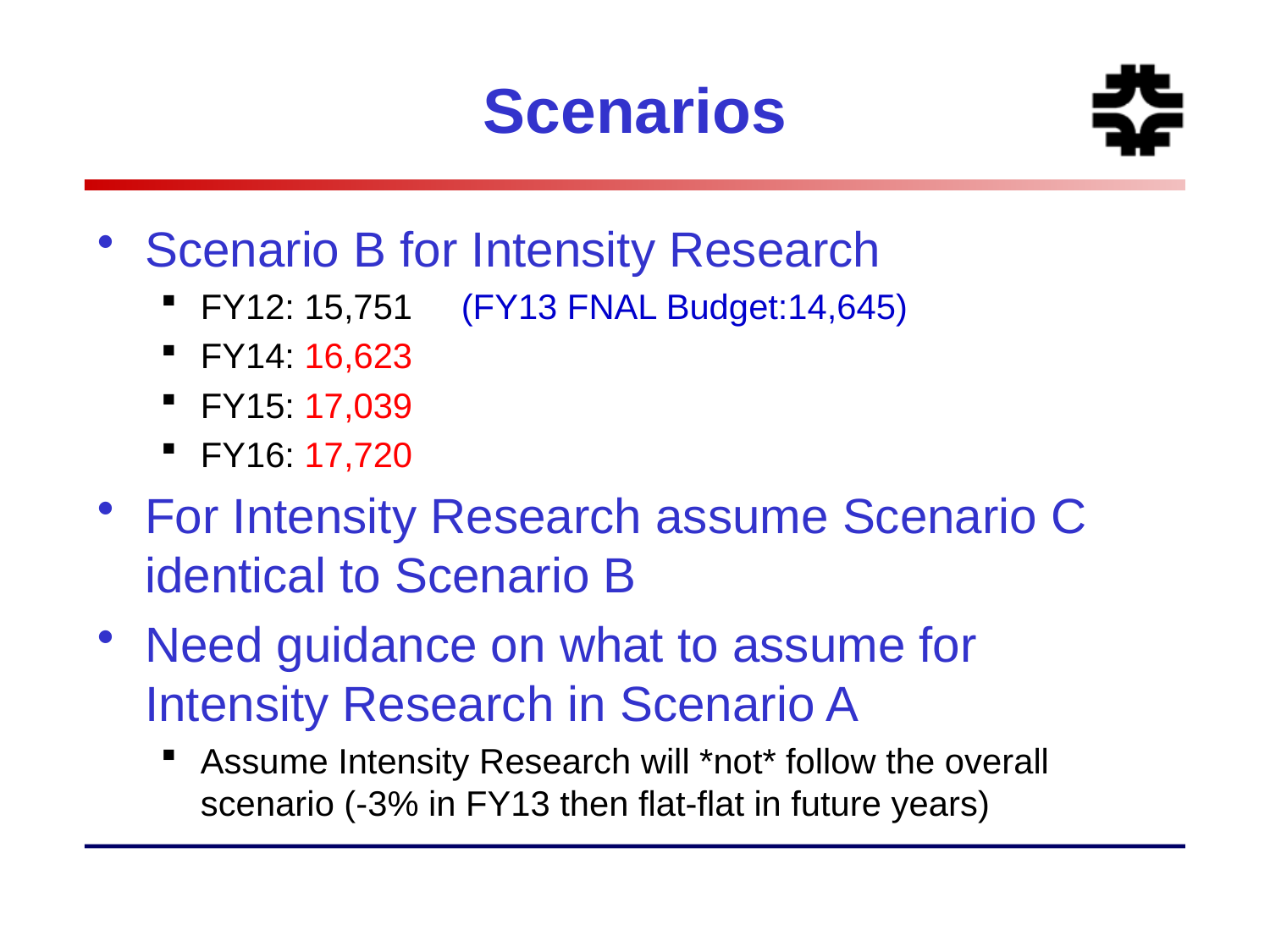

# Scenarios
Scenario B for Intensity Research
FY12: 15,751     (FY13 FNAL Budget:14,645)
FY14: 16,623
FY15: 17,039
FY16: 17,720
For Intensity Research assume Scenario C identical to Scenario B
Need guidance on what to assume for Intensity Research in Scenario A
Assume Intensity Research will *not* follow the overall scenario (-3% in FY13 then flat-flat in future years)